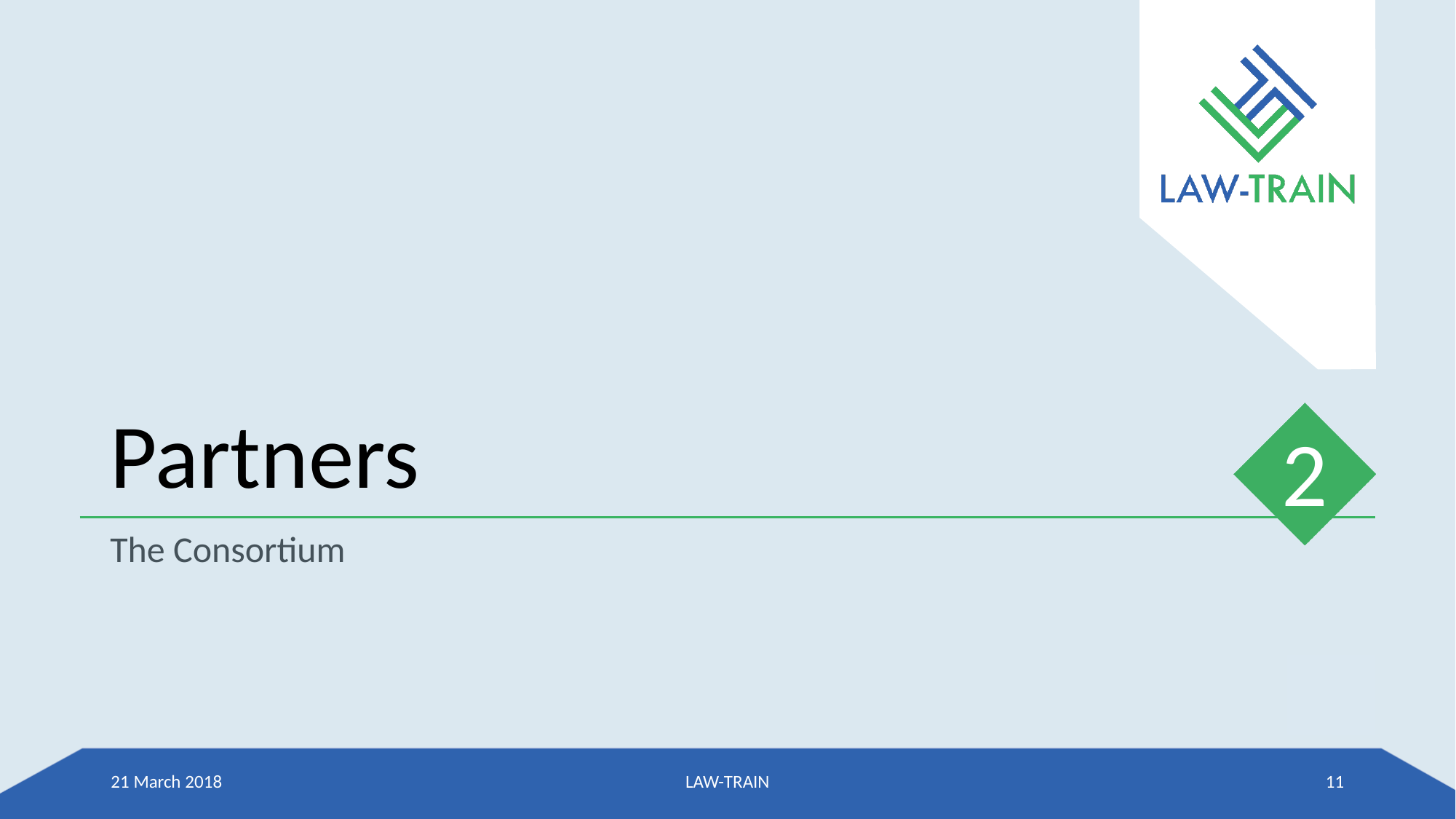

# Partners
2
The Consortium
21 March 2018
LAW-TRAIN
11